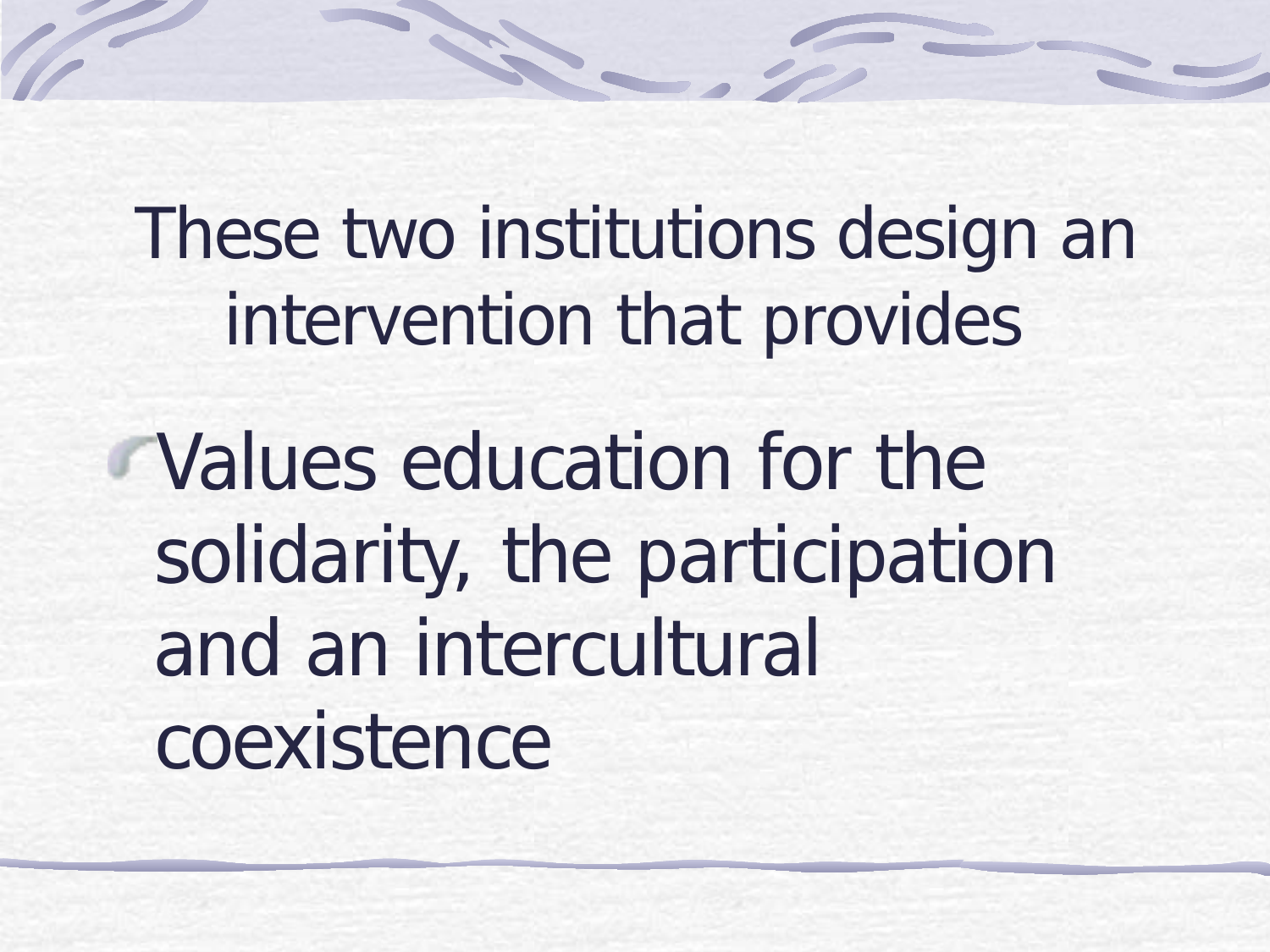

# These two institutions design an intervention that provides
Values ​​education for the solidarity, the participation and an intercultural coexistence